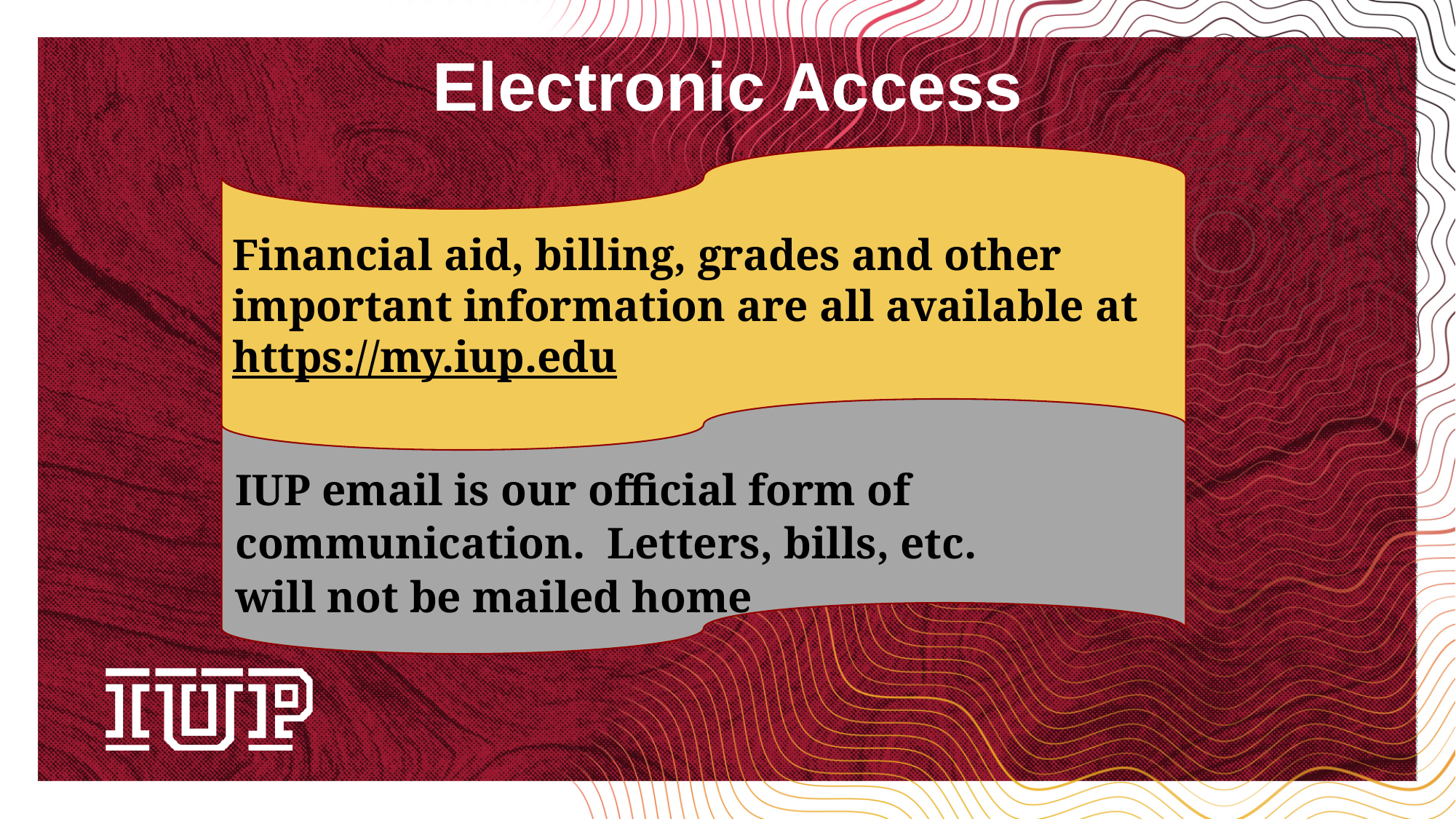

# Electronic Access
Financial aid, billing, grades and other important information are all available at https://my.iup.edu
IUP email is our official form of communication.  Letters, bills, etc. will not be mailed home